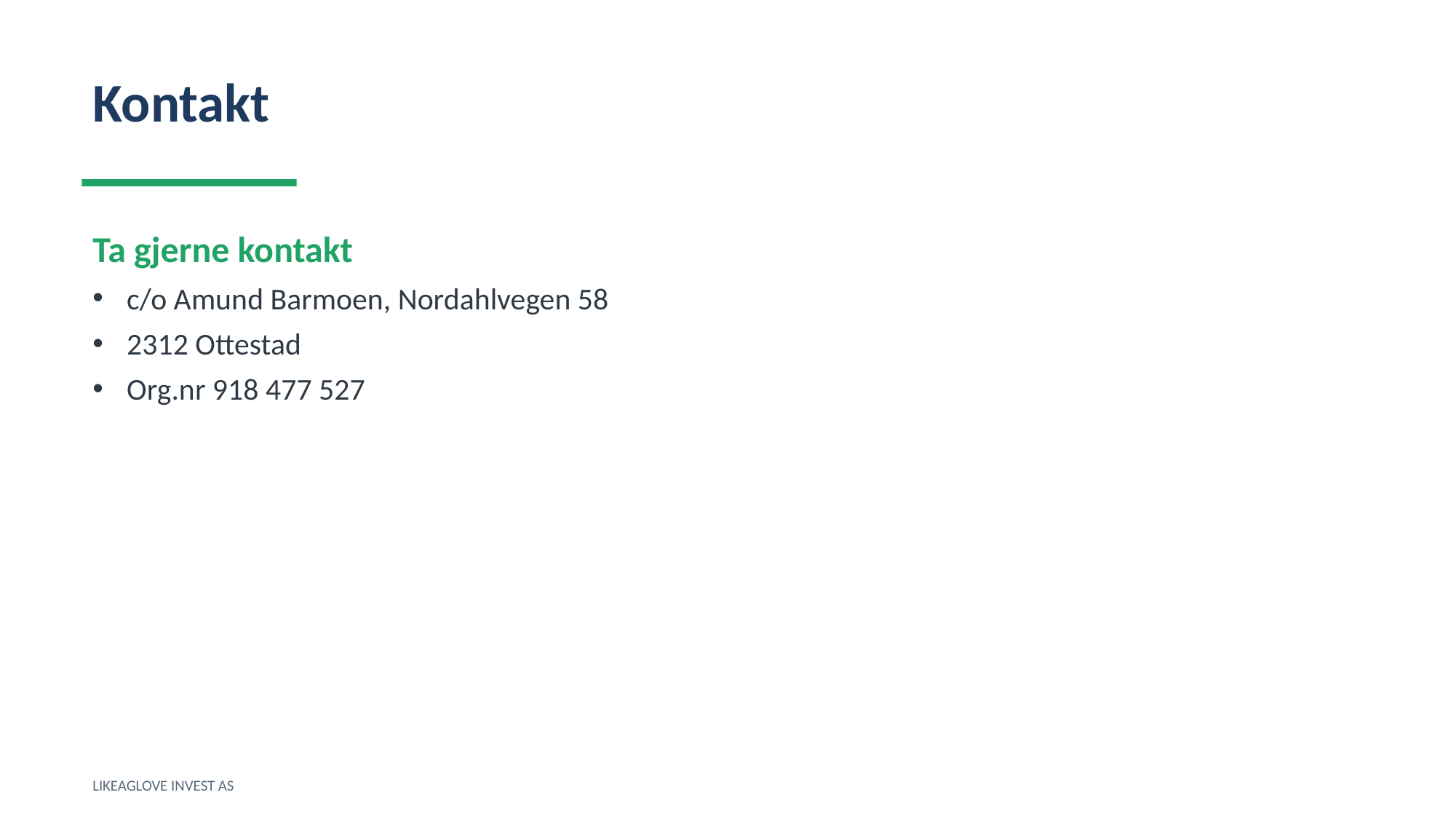

Kontakt

Ta gjerne kontakt
c/o Amund Barmoen, Nordahlvegen 58
2312 Ottestad
Org.nr 918 477 527
LIKEAGLOVE INVEST AS